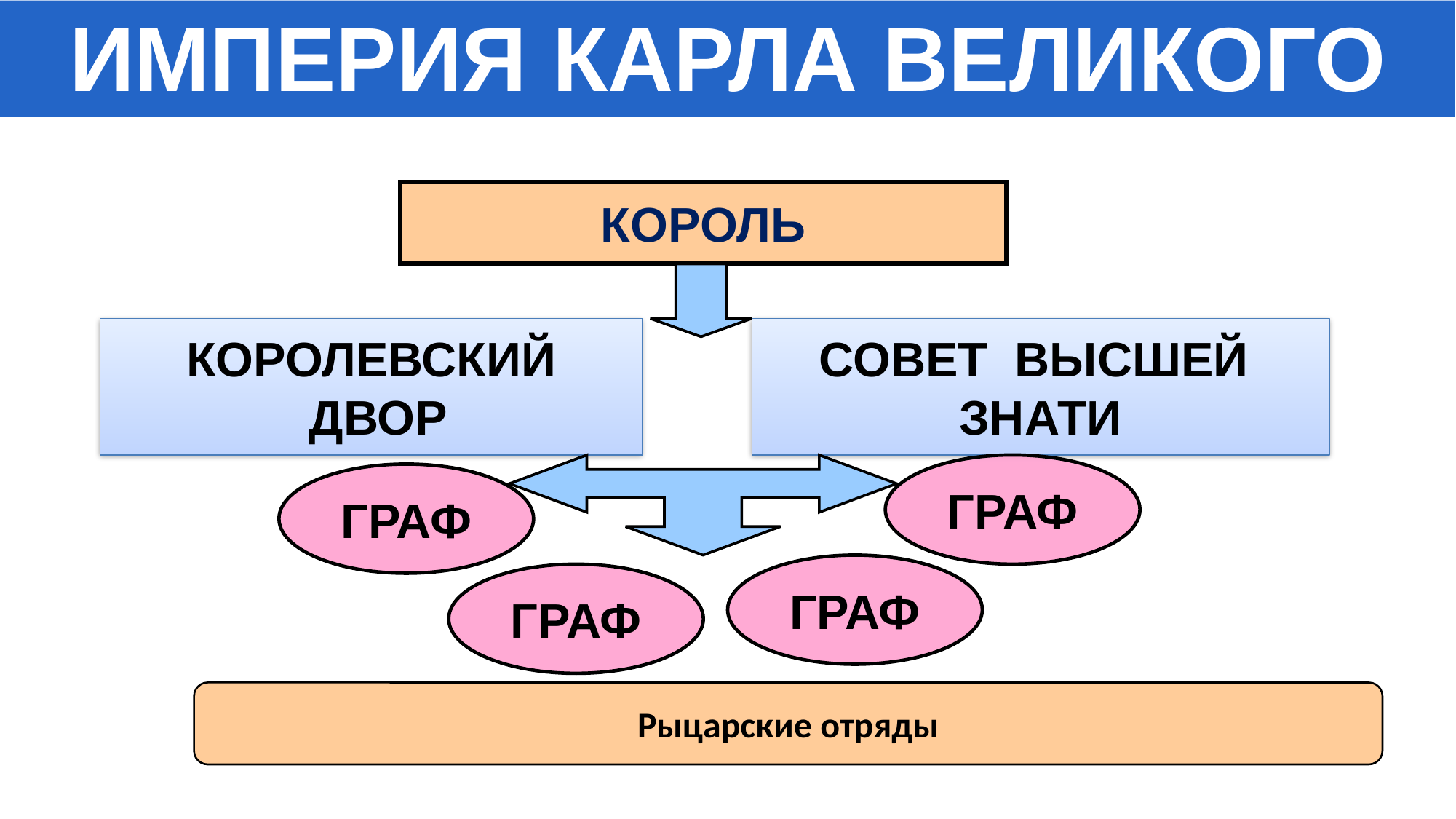

ИМПЕРИЯ КАРЛА ВЕЛИКОГО
КОРОЛЬ

КОРОЛЕВСКИЙ
 ДВОР
СОВЕТ  ВЫСШЕЙ
ЗНАТИ

ГРАФ
ГРАФ
ГРАФ
ГРАФ
Рыцарские отряды